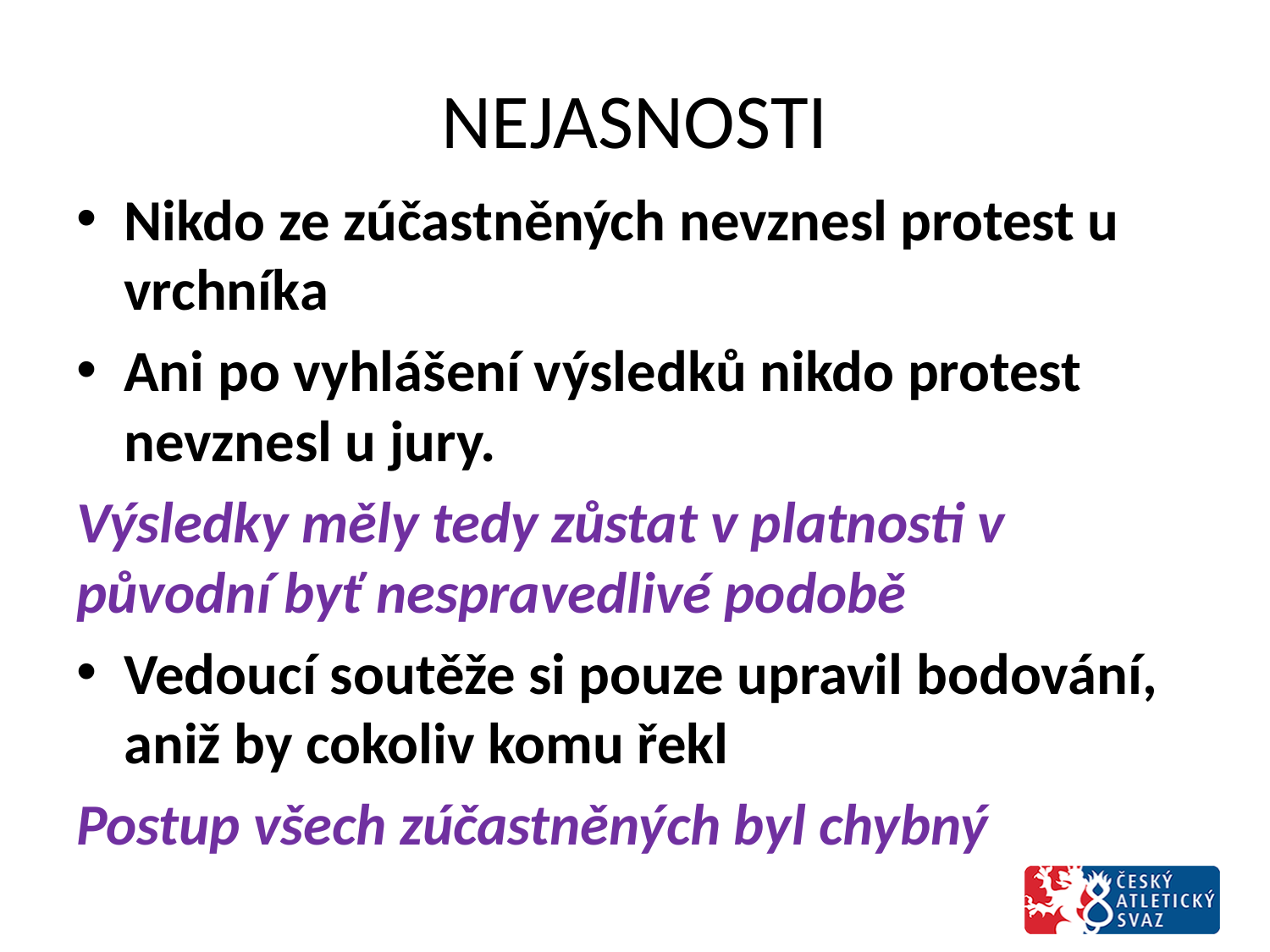

# NEJASNOSTI
Nikdo ze zúčastněných nevznesl protest u vrchníka
Ani po vyhlášení výsledků nikdo protest nevznesl u jury.
Výsledky měly tedy zůstat v platnosti v původní byť nespravedlivé podobě
Vedoucí soutěže si pouze upravil bodování, aniž by cokoliv komu řekl
Postup všech zúčastněných byl chybný